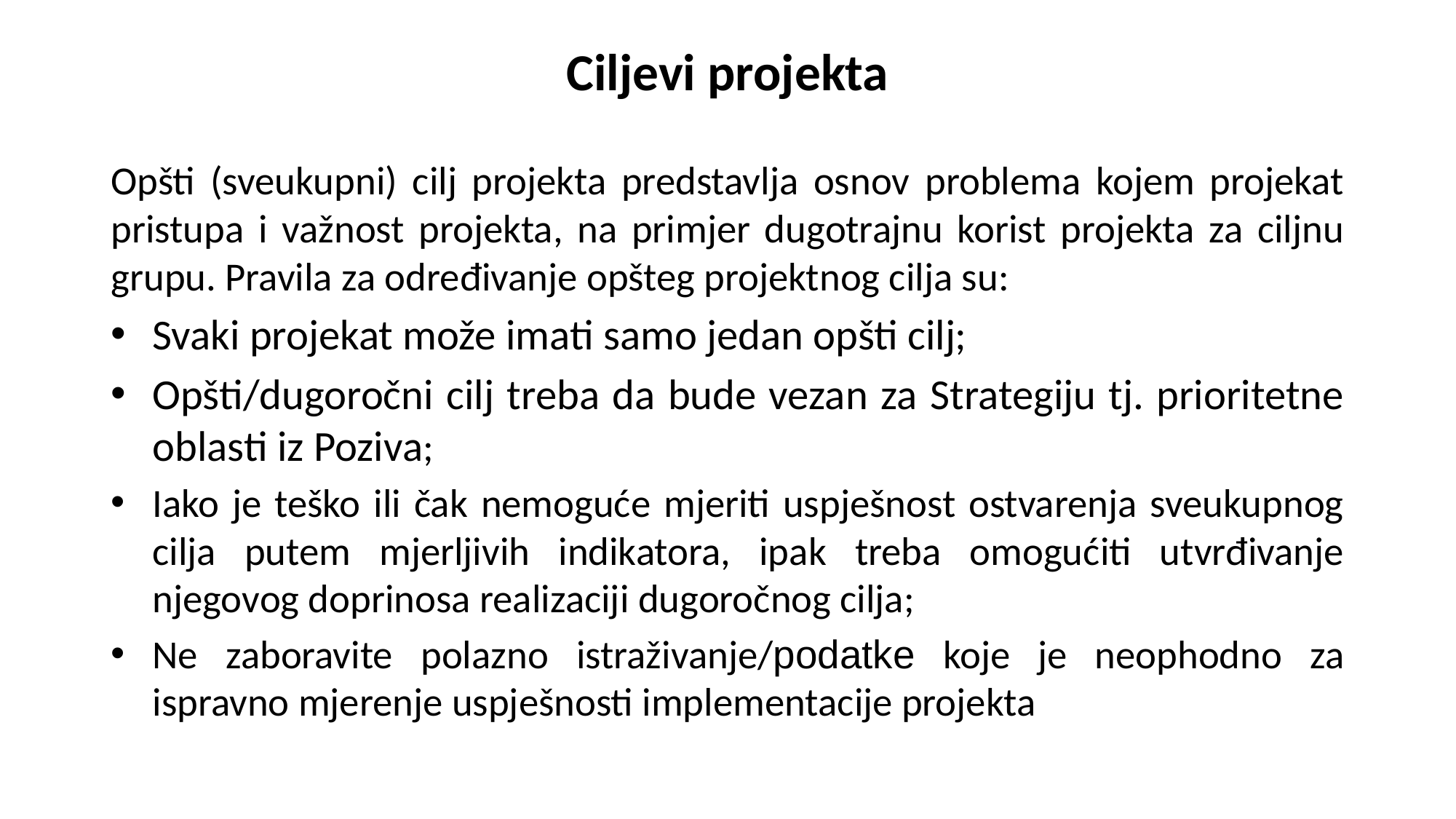

# Ciljevi projekta
Opšti (sveukupni) cilj projekta predstavlja osnov problema kojem projekat pristupa i važnost projekta, na primjer dugotrajnu korist projekta za ciljnu grupu. Pravila za određivanje opšteg projektnog cilja su:
Svaki projekat može imati samo jedan opšti cilj;
Opšti/dugoročni cilj treba da bude vezan za Strategiju tj. prioritetne oblasti iz Poziva;
Iako je teško ili čak nemoguće mjeriti uspješnost ostvarenja sveukupnog cilja putem mjerljivih indikatora, ipak treba omogućiti utvrđivanje njegovog doprinosa realizaciji dugoročnog cilja;
Ne zaboravite polazno istraživanje/podatke koje je neophodno za ispravno mjerenje uspješnosti implementacije projekta